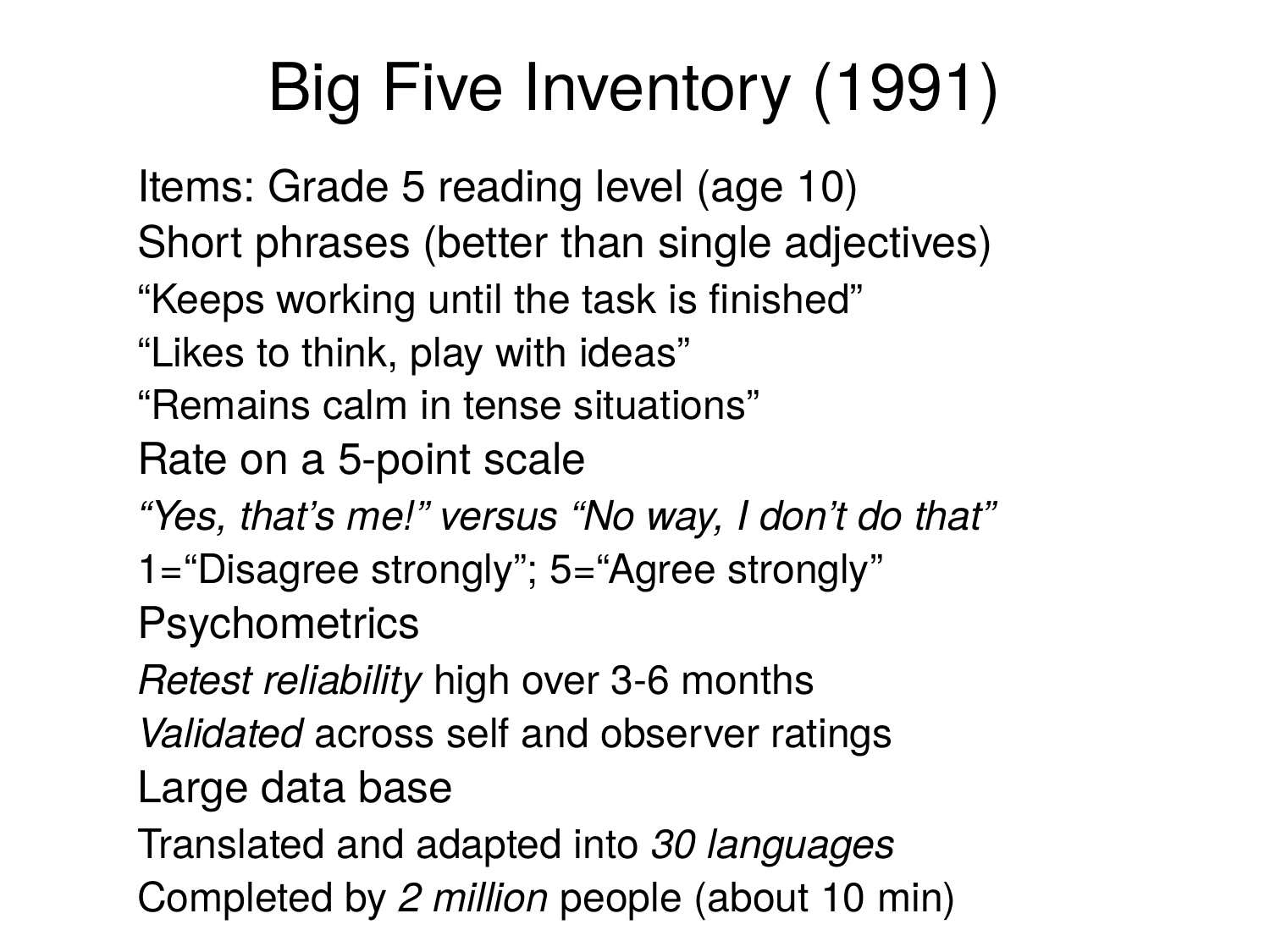

# Big Five Inventory (1991)
Items: Grade 5 reading level (age 10)
Short phrases (better than single adjectives)
	“Keeps working until the task is finished”
	“Likes to think, play with ideas”
	“Remains calm in tense situations”
Rate on a 5-point scale
	“Yes, that’s me!” versus “No way, I don’t do that”
	1=“Disagree strongly”; 5=“Agree strongly”
Psychometrics
	Retest reliability high over 3-6 months
	Validated across self and observer ratings
Large data base
	Translated and adapted into 30 languages
	Completed by 2 million people (about 10 min)